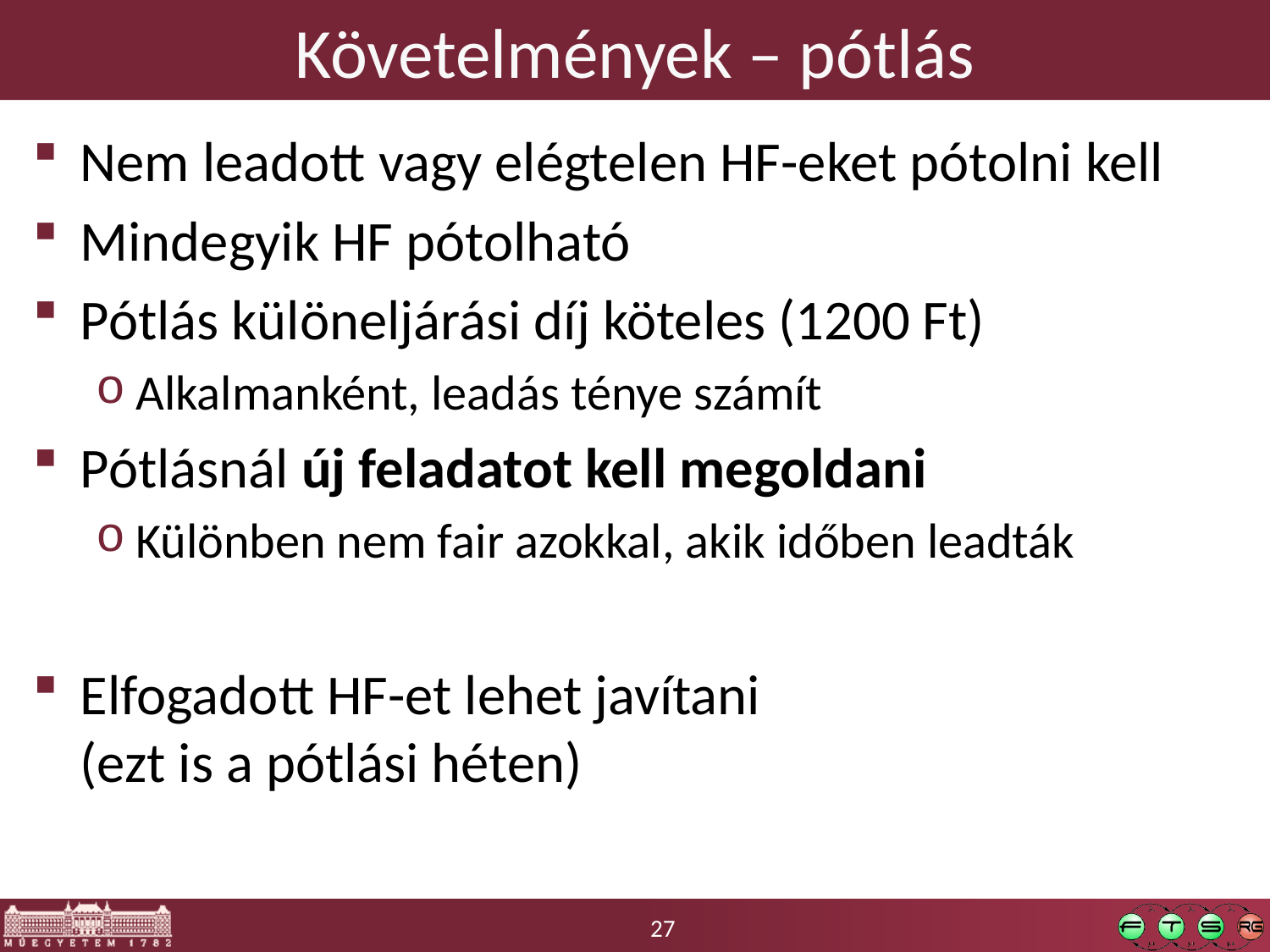

# Követelmények – pótlás
Nem leadott vagy elégtelen HF-eket pótolni kell
Mindegyik HF pótolható
Pótlás különeljárási díj köteles (1200 Ft)
Alkalmanként, leadás ténye számít
Pótlásnál új feladatot kell megoldani
Különben nem fair azokkal, akik időben leadták

Elfogadott HF-et lehet javítani
(ezt is a pótlási héten)